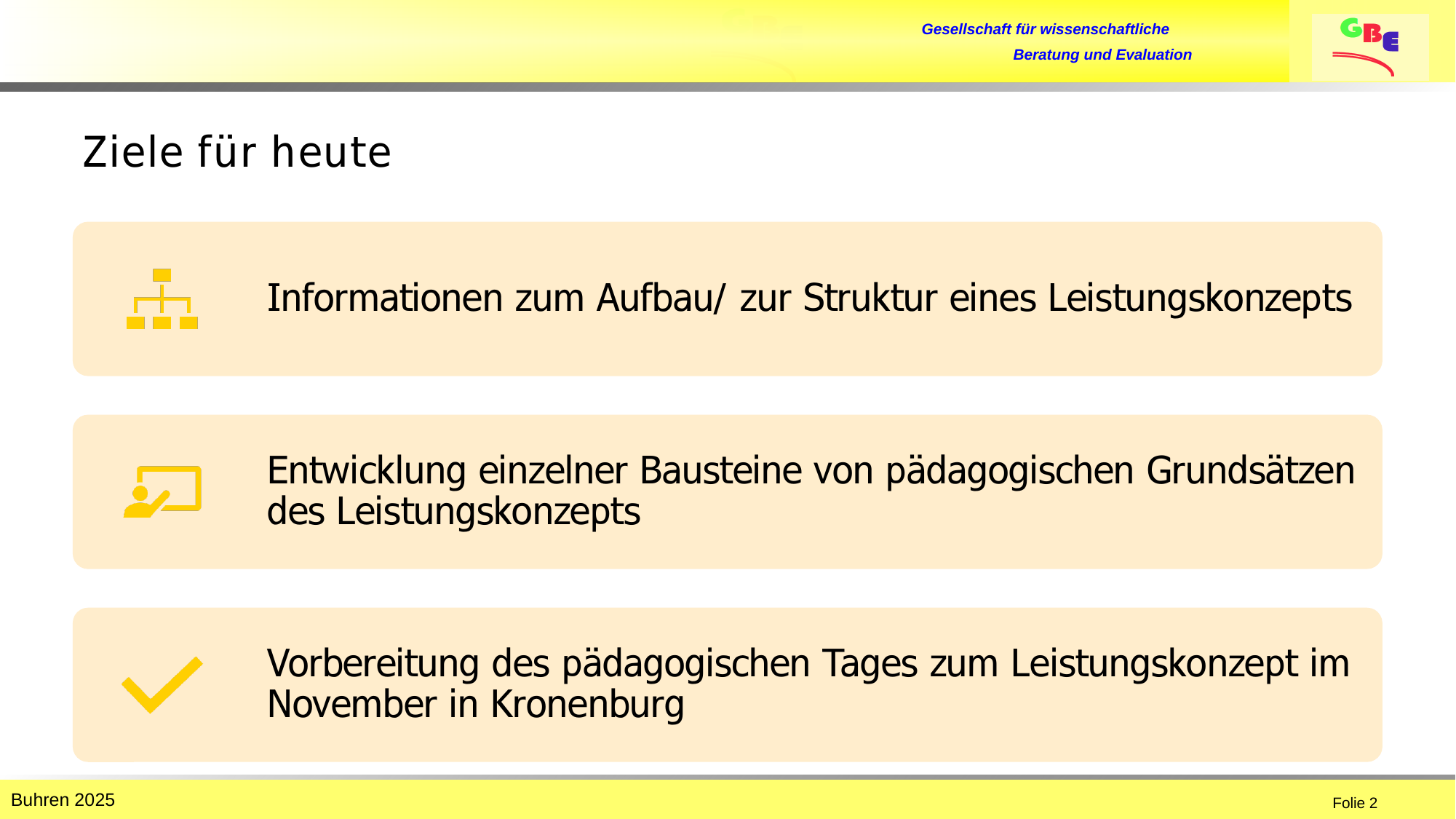

# Ziele für heute
Informationen zum Aufbau/ zur Struktur eines Leistungskonzepts
Entwicklung einzelner Bausteine von pädagogischen Grundsätzen des Leistungskonzepts
Vorbereitung des pädagogischen Tages zum Leistungskonzept im November in Kronenburg